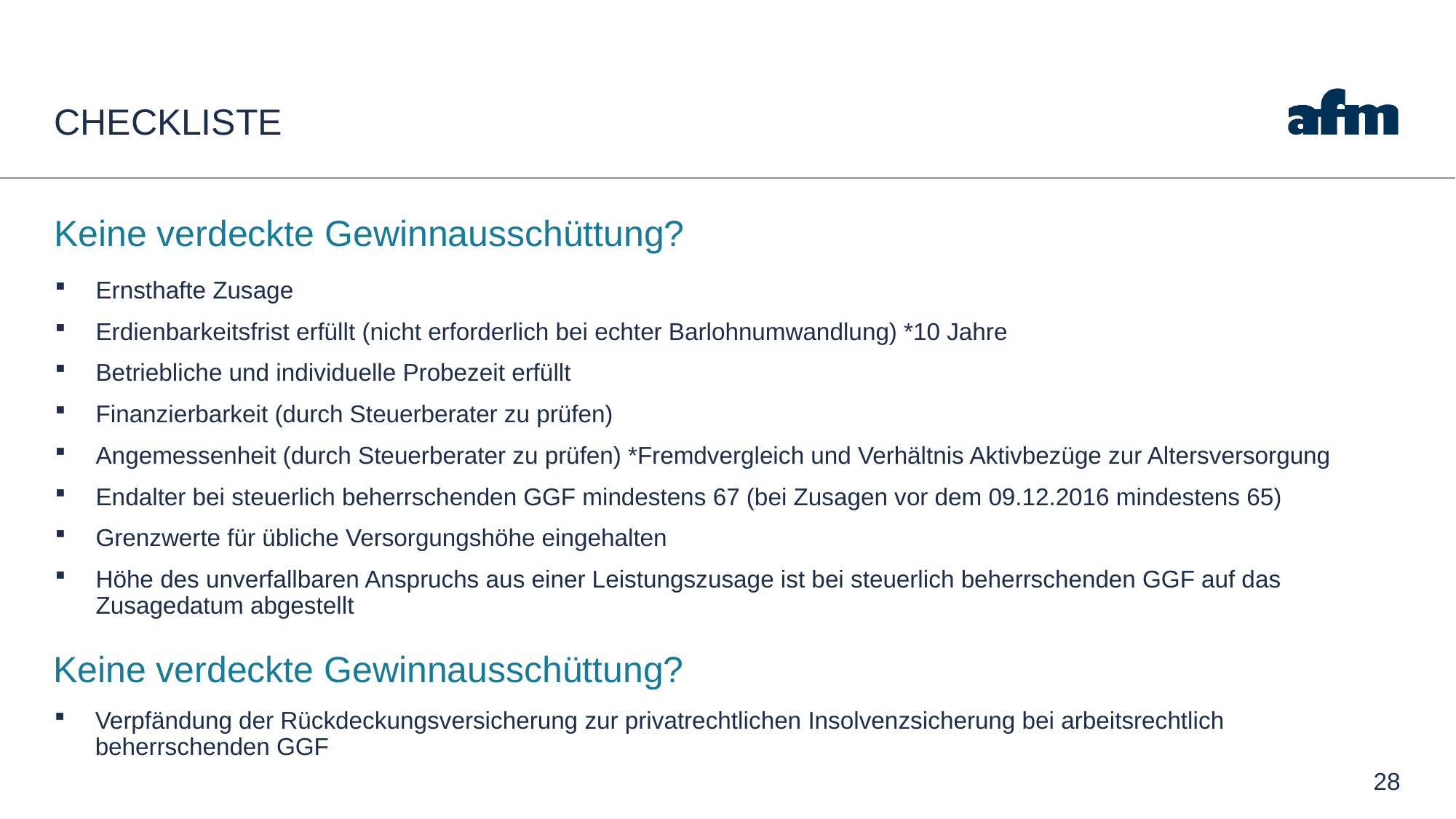

# CHECKLISTE
Keine verdeckte Gewinnausschüttung?
Ernsthafte Zusage
Erdienbarkeitsfrist erfüllt (nicht erforderlich bei echter Barlohnumwandlung) *10 Jahre
Betriebliche und individuelle Probezeit erfüllt
Finanzierbarkeit (durch Steuerberater zu prüfen)
Angemessenheit (durch Steuerberater zu prüfen) *Fremdvergleich und Verhältnis Aktivbezüge zur Altersversorgung
Endalter bei steuerlich beherrschenden GGF mindestens 67 (bei Zusagen vor dem 09.12.2016 mindestens 65)
Grenzwerte für übliche Versorgungshöhe eingehalten
Höhe des unverfallbaren Anspruchs aus einer Leistungszusage ist bei steuerlich beherrschenden GGF auf das Zusagedatum abgestellt
Keine verdeckte Gewinnausschüttung?
Verpfändung der Rückdeckungsversicherung zur privatrechtlichen Insolvenzsicherung bei arbeitsrechtlich beherrschenden GGF
28